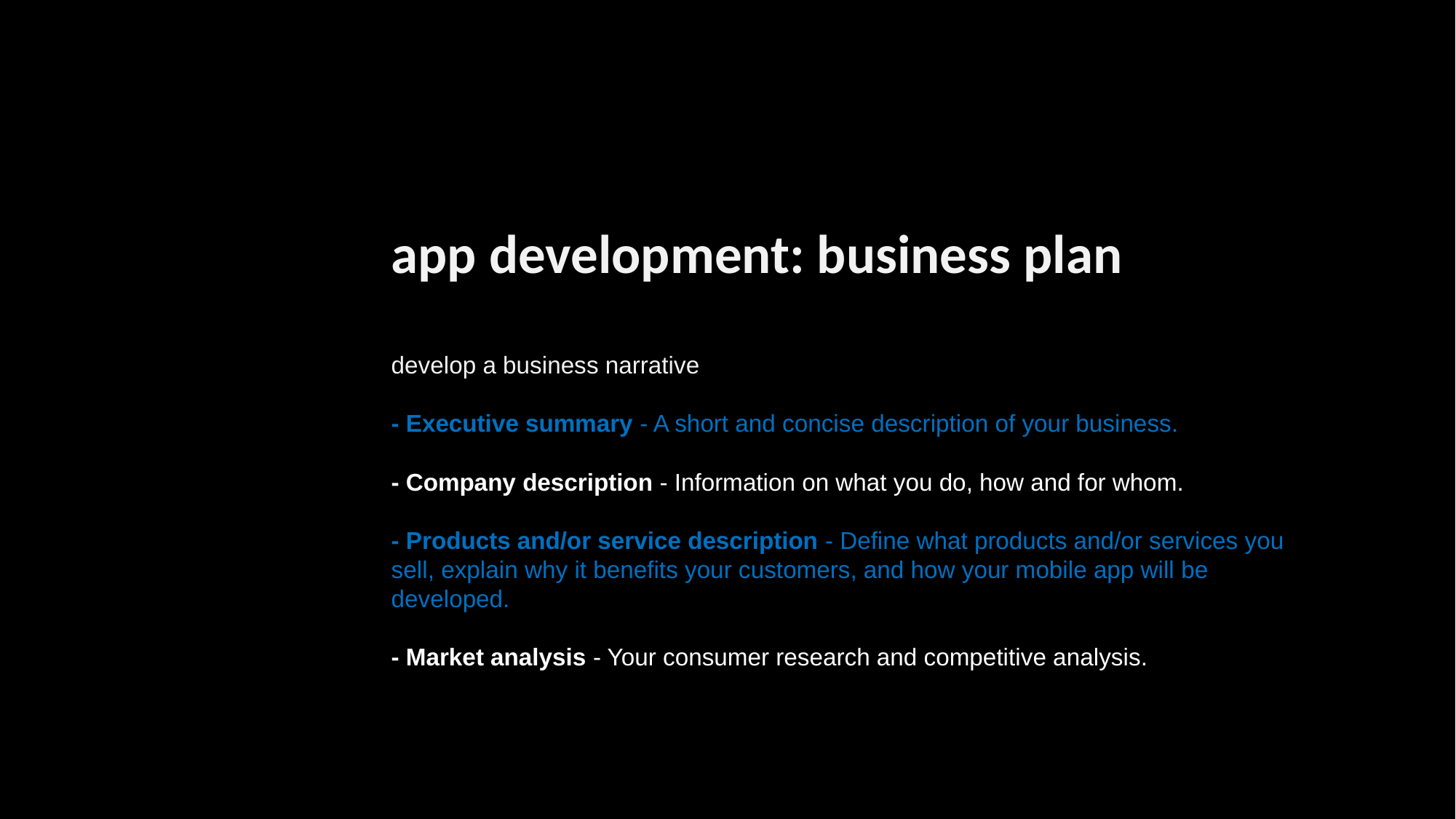

app development: business plan

develop a business narrative

- Executive summary - A short and concise description of your business.

- Company description - Information on what you do, how and for whom.

- Products and/or service description - Define what products and/or services you sell, explain why it benefits your customers, and how your mobile app will be developed.

- Market analysis - Your consumer research and competitive analysis.